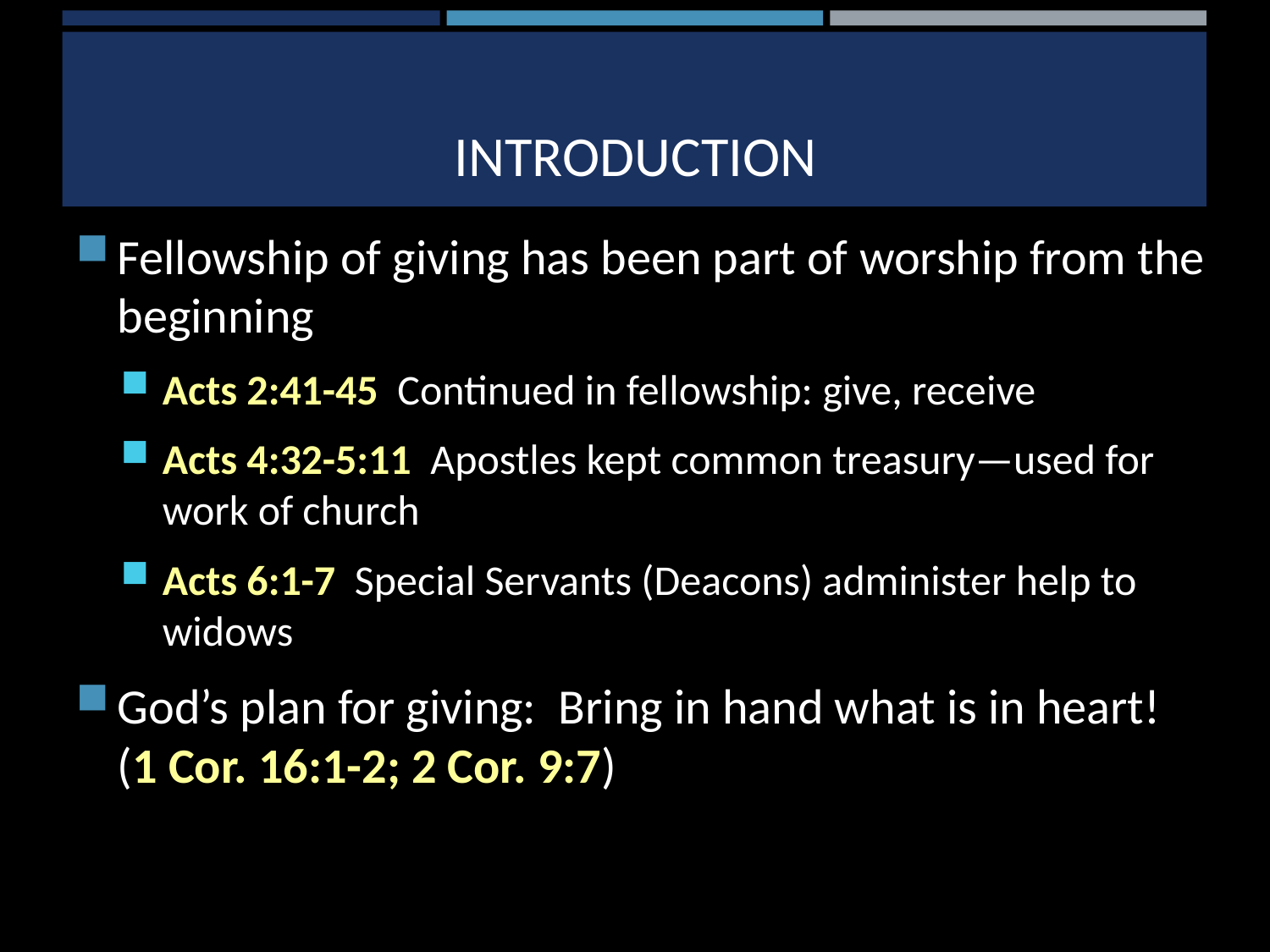

# Introduction
Fellowship of giving has been part of worship from the beginning
Acts 2:41-45  Continued in fellowship: give, receive
Acts 4:32-5:11  Apostles kept common treasury—used for
work of church
Acts 6:1-7  Special Servants (Deacons) administer help to widows
God’s plan for giving:  Bring in hand what is in heart!
(1 Cor. 16:1-2; 2 Cor. 9:7)